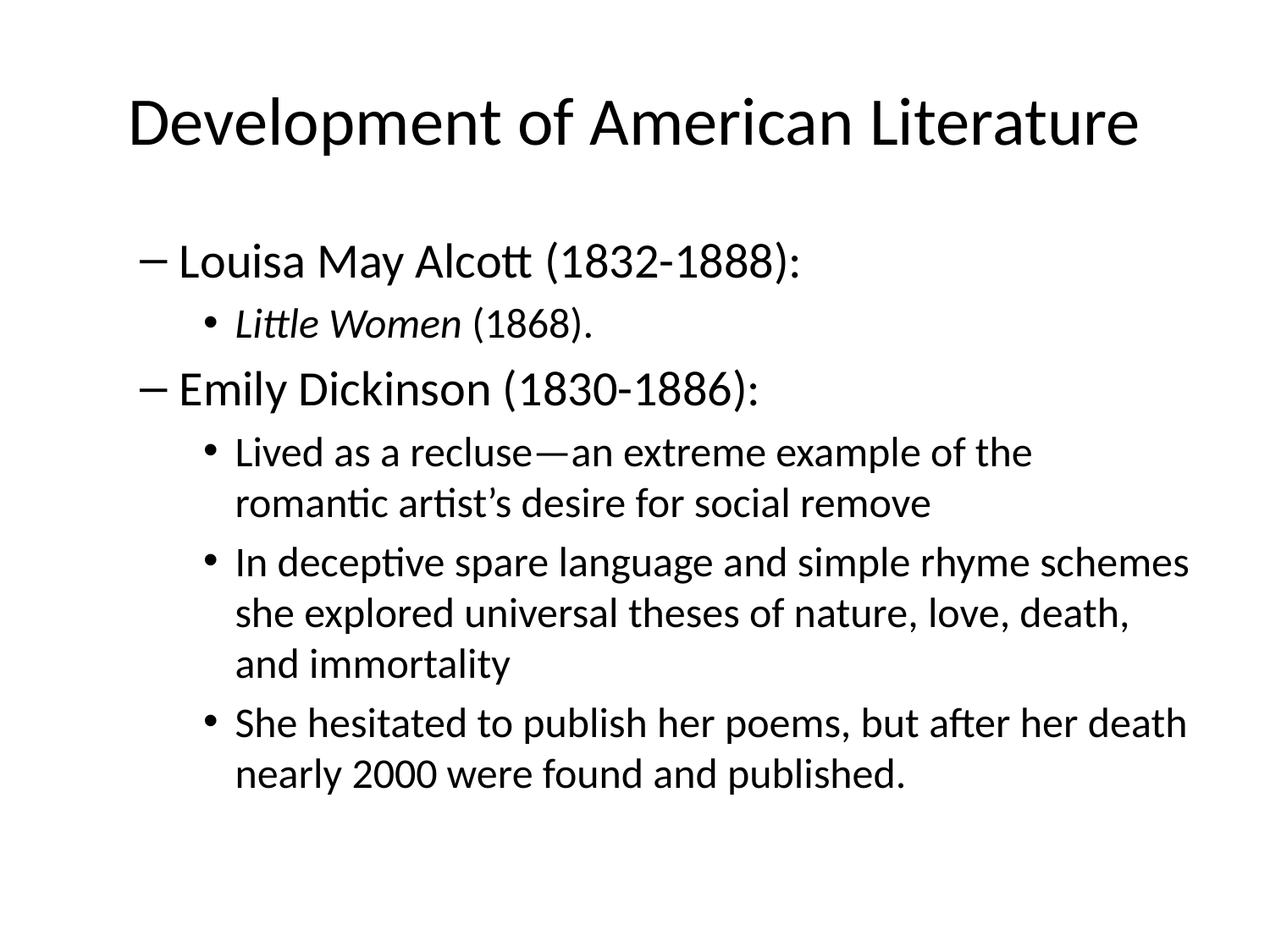

# Development of American Literature
Louisa May Alcott (1832-1888):
Little Women (1868).
Emily Dickinson (1830-1886):
Lived as a recluse—an extreme example of the romantic artist’s desire for social remove
In deceptive spare language and simple rhyme schemes she explored universal theses of nature, love, death, and immortality
She hesitated to publish her poems, but after her death nearly 2000 were found and published.